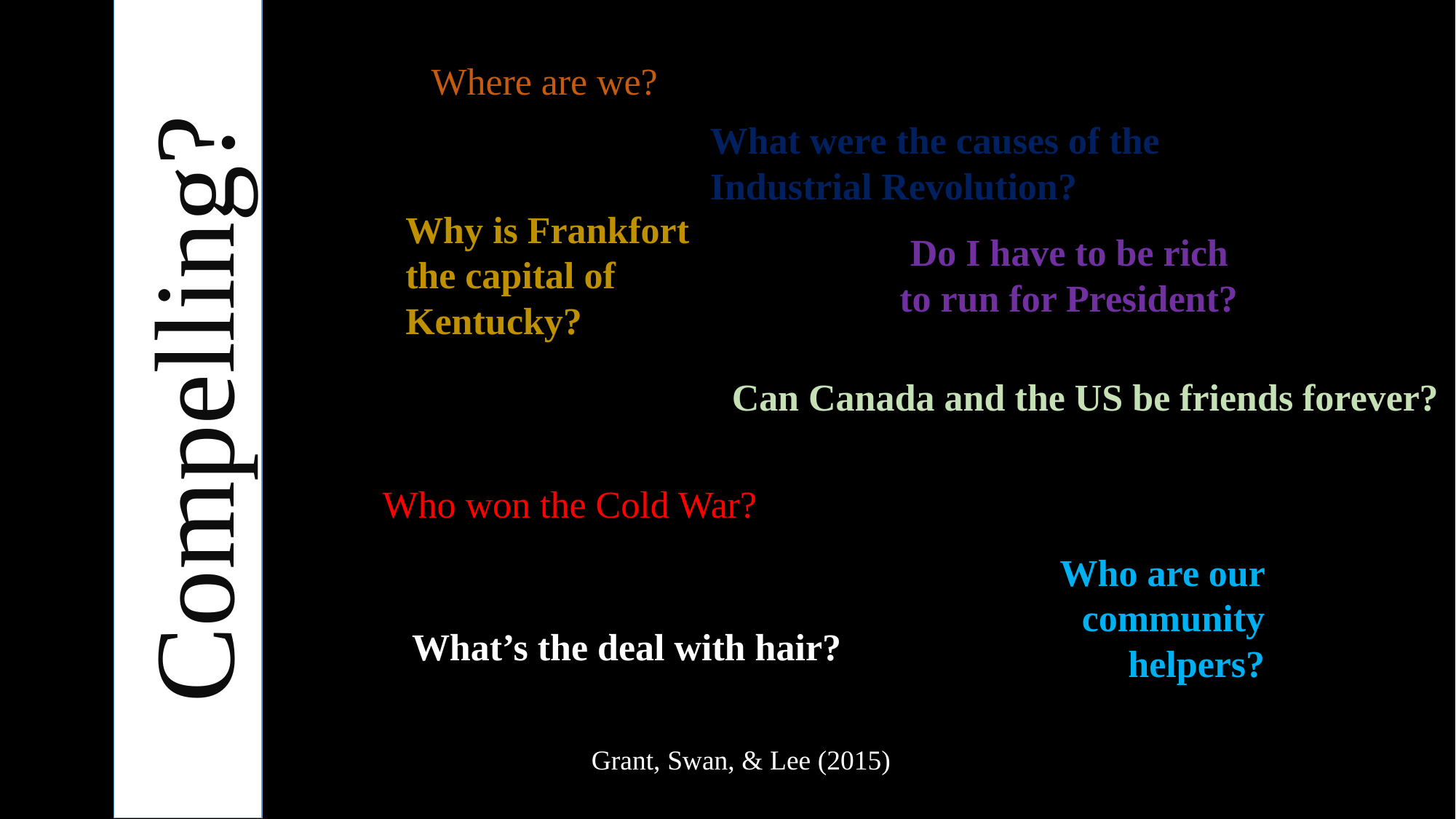

Compelling?

Where are we?

What were the causes of the Industrial Revolution?
Why is Frankfort the capital of
Kentucky?
Do I have to be rich
to run for President?
Can Canada and the US be friends forever?
Who won the Cold War?
Who are our community helpers?
What’s the deal with hair?
Grant, Swan, & Lee (2015)